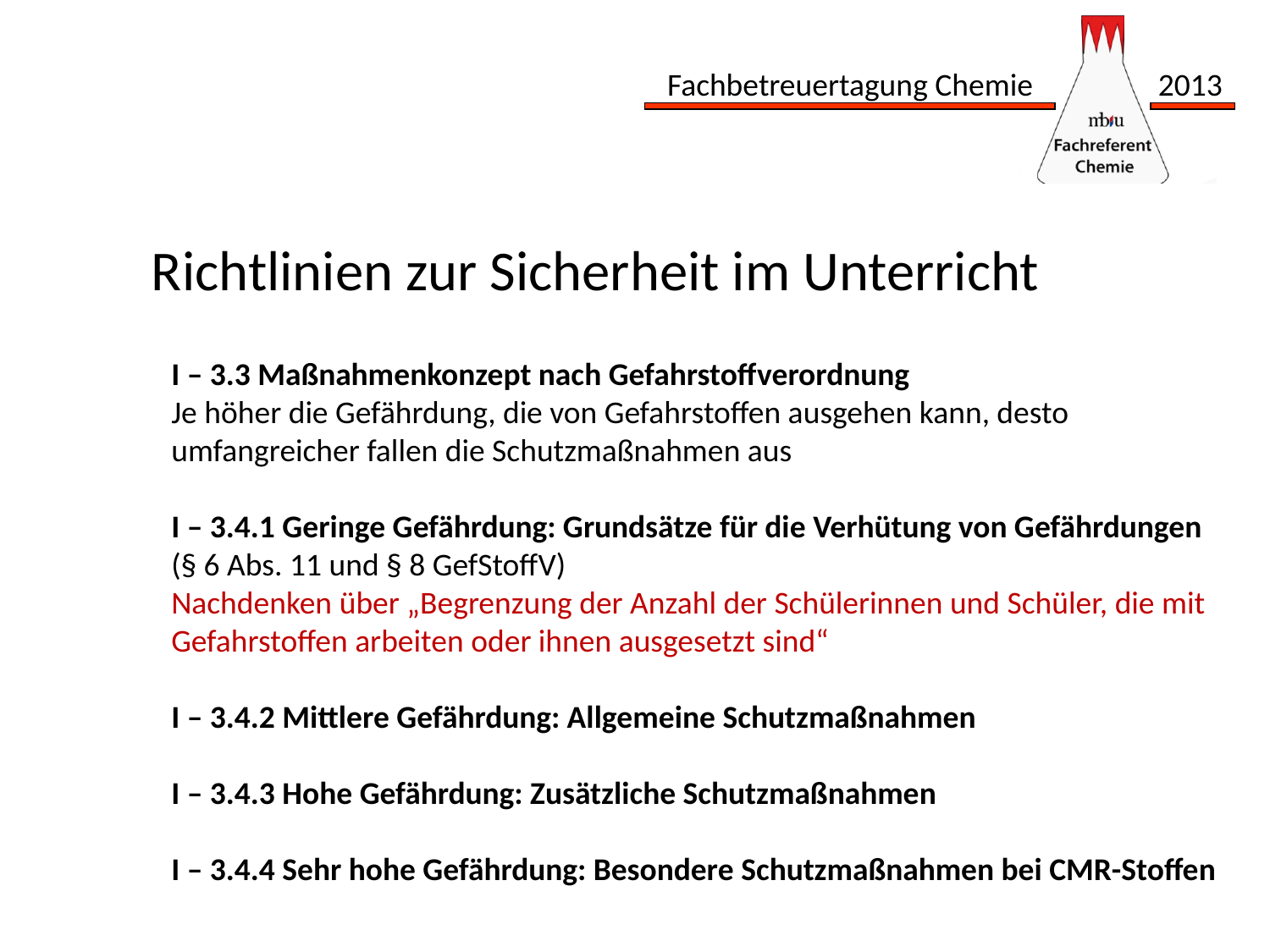

Richtlinien zur Sicherheit im Unterricht

I – 3.3 Maßnahmenkonzept nach Gefahrstoffverordnung
Je höher die Gefährdung, die von Gefahrstoffen ausgehen kann, desto umfangreicher fallen die Schutzmaßnahmen aus

I – 3.4.1 Geringe Gefährdung: Grundsätze für die Verhütung von Gefährdungen
(§ 6 Abs. 11 und § 8 GefStoffV)
Nachdenken über „Begrenzung der Anzahl der Schülerinnen und Schüler, die mit Gefahrstoffen arbeiten oder ihnen ausgesetzt sind“

I – 3.4.2 Mittlere Gefährdung: Allgemeine Schutzmaßnahmen

I – 3.4.3 Hohe Gefährdung: Zusätzliche Schutzmaßnahmen

I – 3.4.4 Sehr hohe Gefährdung: Besondere Schutzmaßnahmen bei CMR-Stoffen